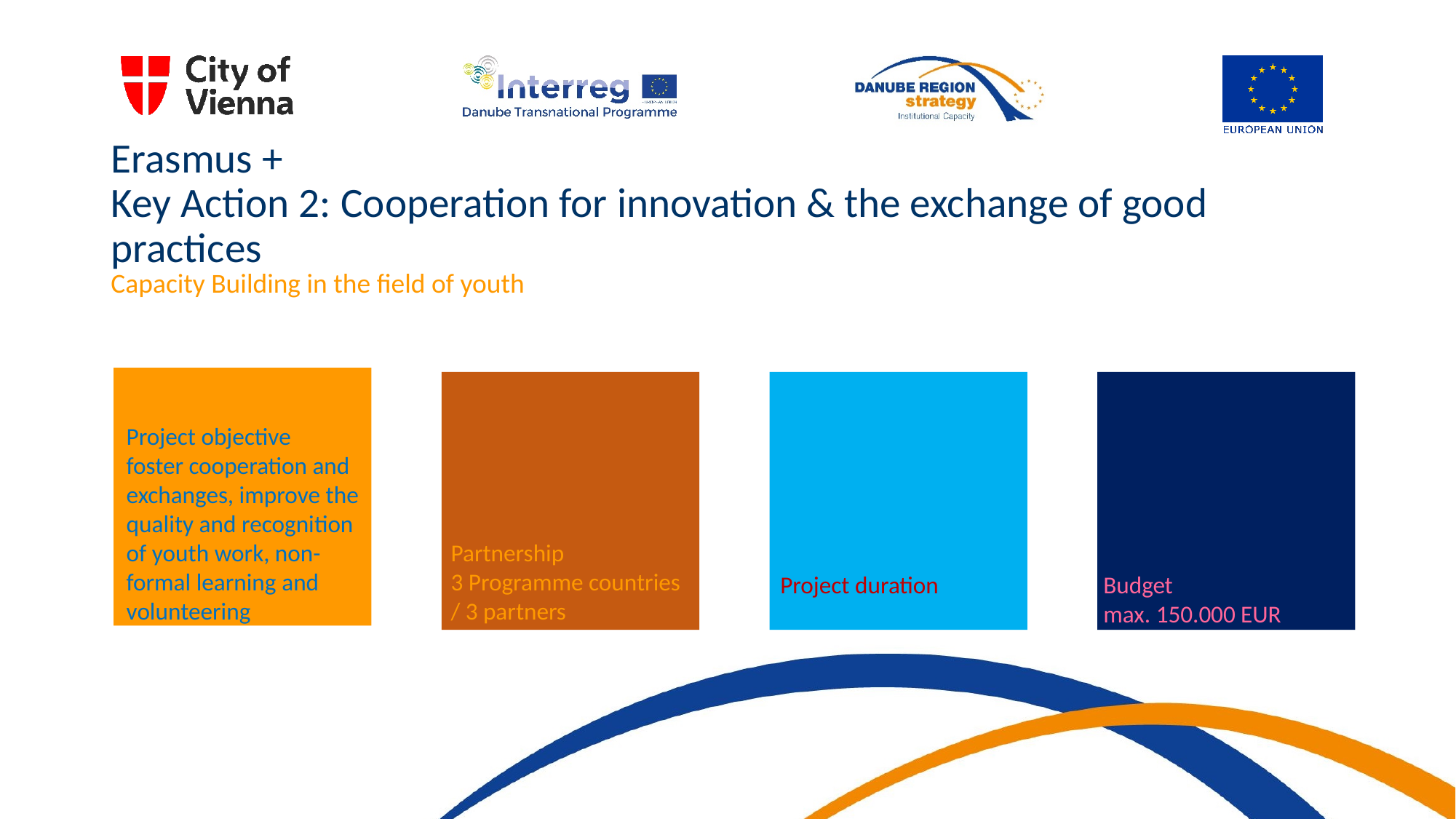

# Erasmus + Key Action 2: Cooperation for innovation & the exchange of good practices
Capacity Building in the field of youth

Project objective
foster cooperation and exchanges, improve the quality and recognition of youth work, non-formal learning and volunteering
Partnership
3 Programme countries / 3 partners
Project duration
Budget
max. 150.000 EUR